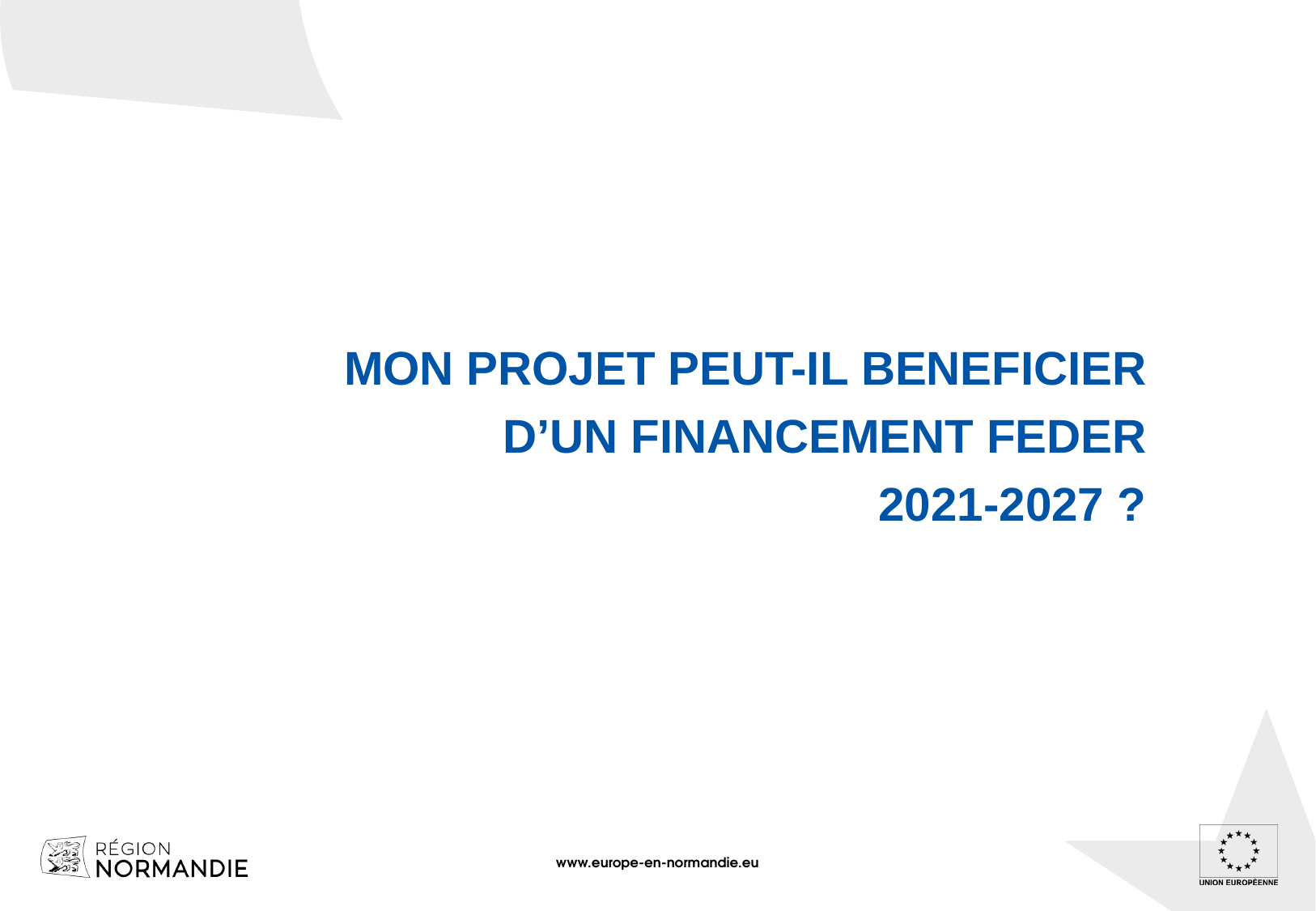

MON PROJET PEUT-IL BENEFICIER D’UN FINANCEMENT FEDER
2021-2027 ?